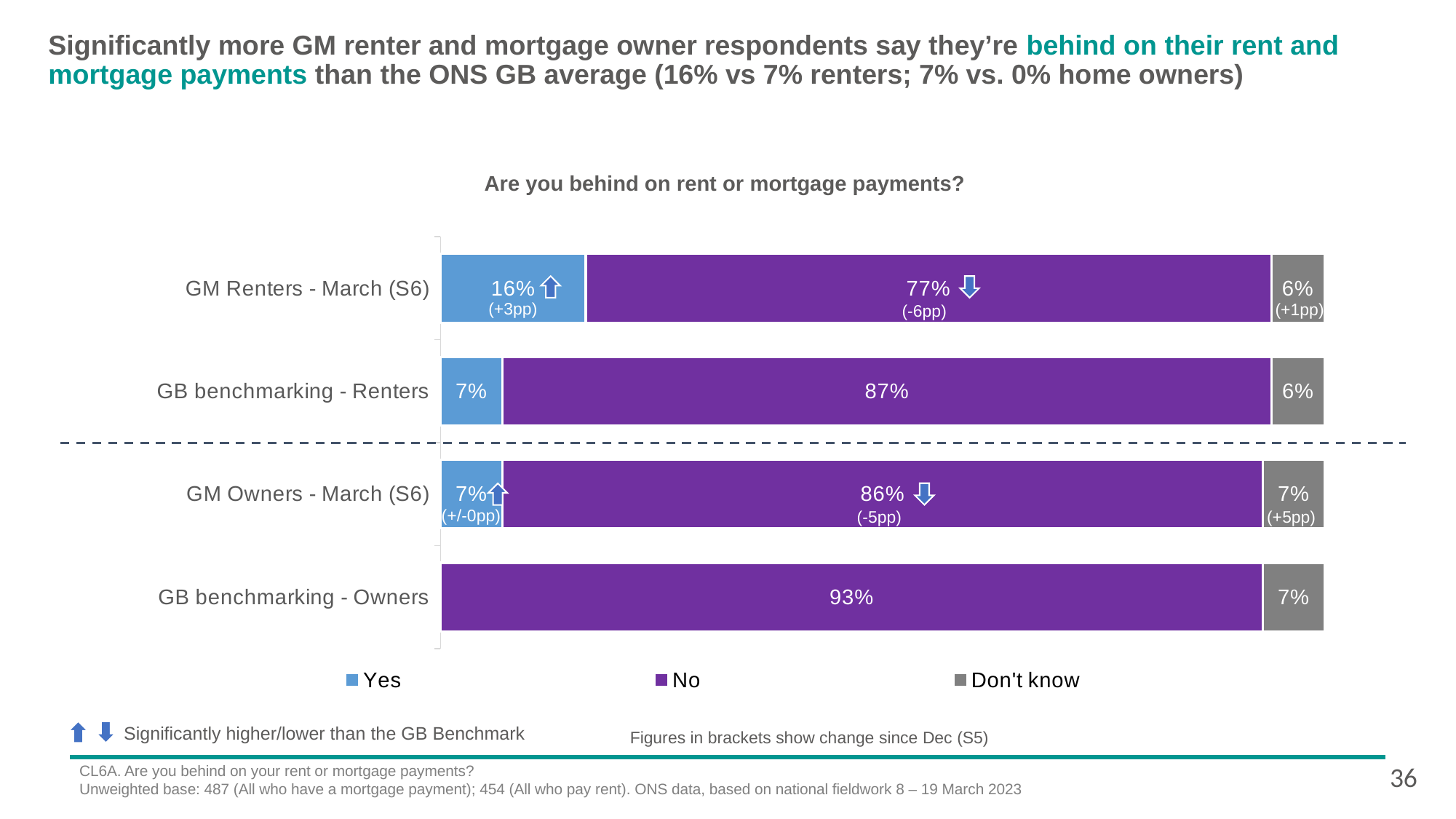

# Significantly more GM renter and mortgage owner respondents say they’re behind on their rent and mortgage payments than the ONS GB average (16% vs 7% renters; 7% vs. 0% home owners)
Are you behind on rent or mortgage payments?

### Chart

| Category | Yes | No | Don't know |
|---|---|---|---|
| GM Renters - March (S6) | 0.16350697855121 | 0.771644569731873 | 0.06 |
| GB benchmarking - Renters | 0.07 | 0.87 | 0.06 |
| GM Owners - March (S6) | 0.07 | 0.86 | 0.07 |
| GB benchmarking - Owners | None | 0.93 | 0.07 |

(+3pp)
(+1pp)
(-6pp)

(+/-0pp)
(+5pp)
(-5pp)
Significantly higher/lower than the GB Benchmark

Figures in brackets show change since Dec (S5)
36
CL6A. Are you behind on your rent or mortgage payments?
Unweighted base: 487 (All who have a mortgage payment); 454 (All who pay rent). ONS data, based on national fieldwork 8 – 19 March 2023